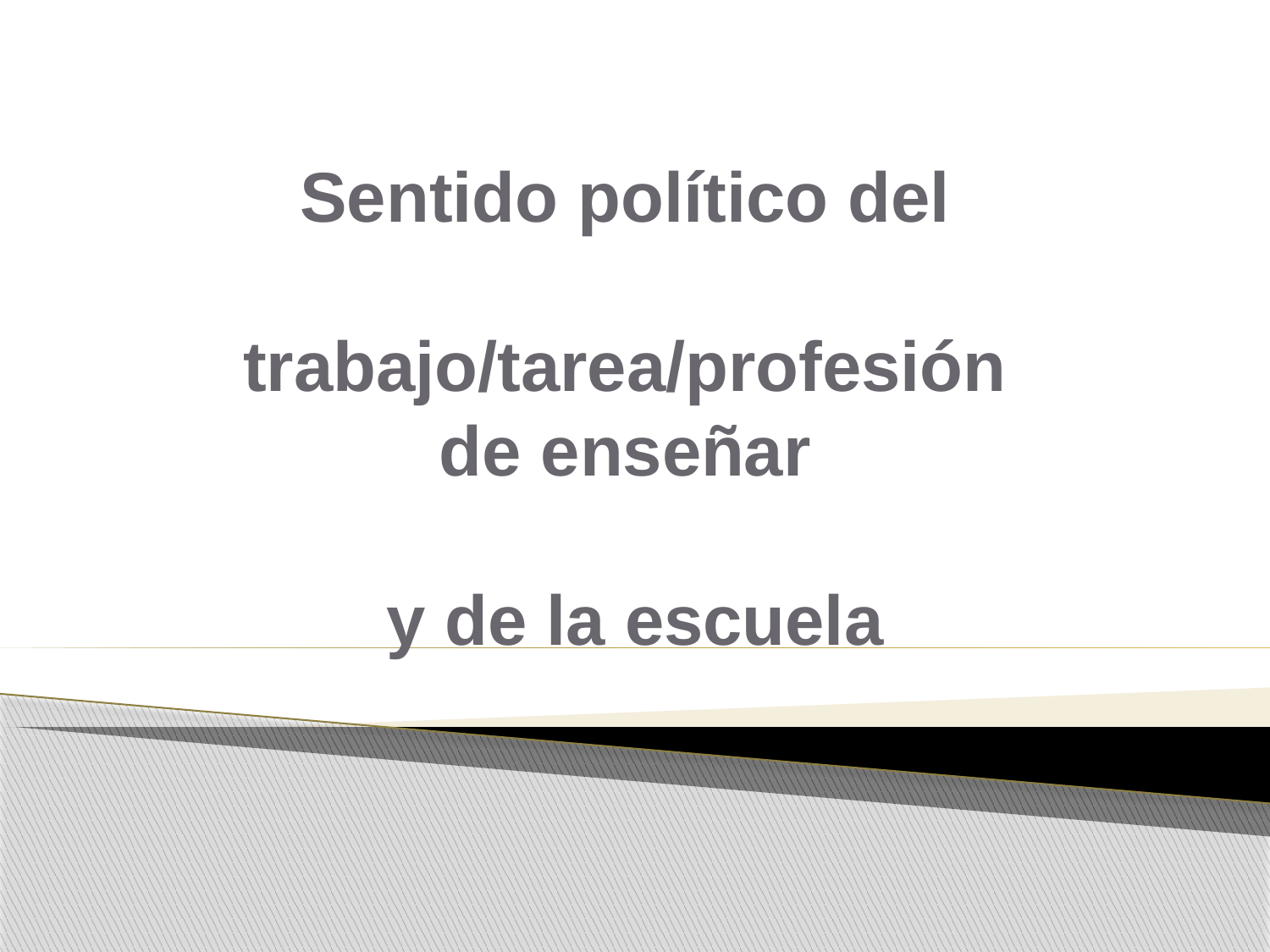

# Sentido político del trabajo/tarea/profesión de enseñar y de la escuela